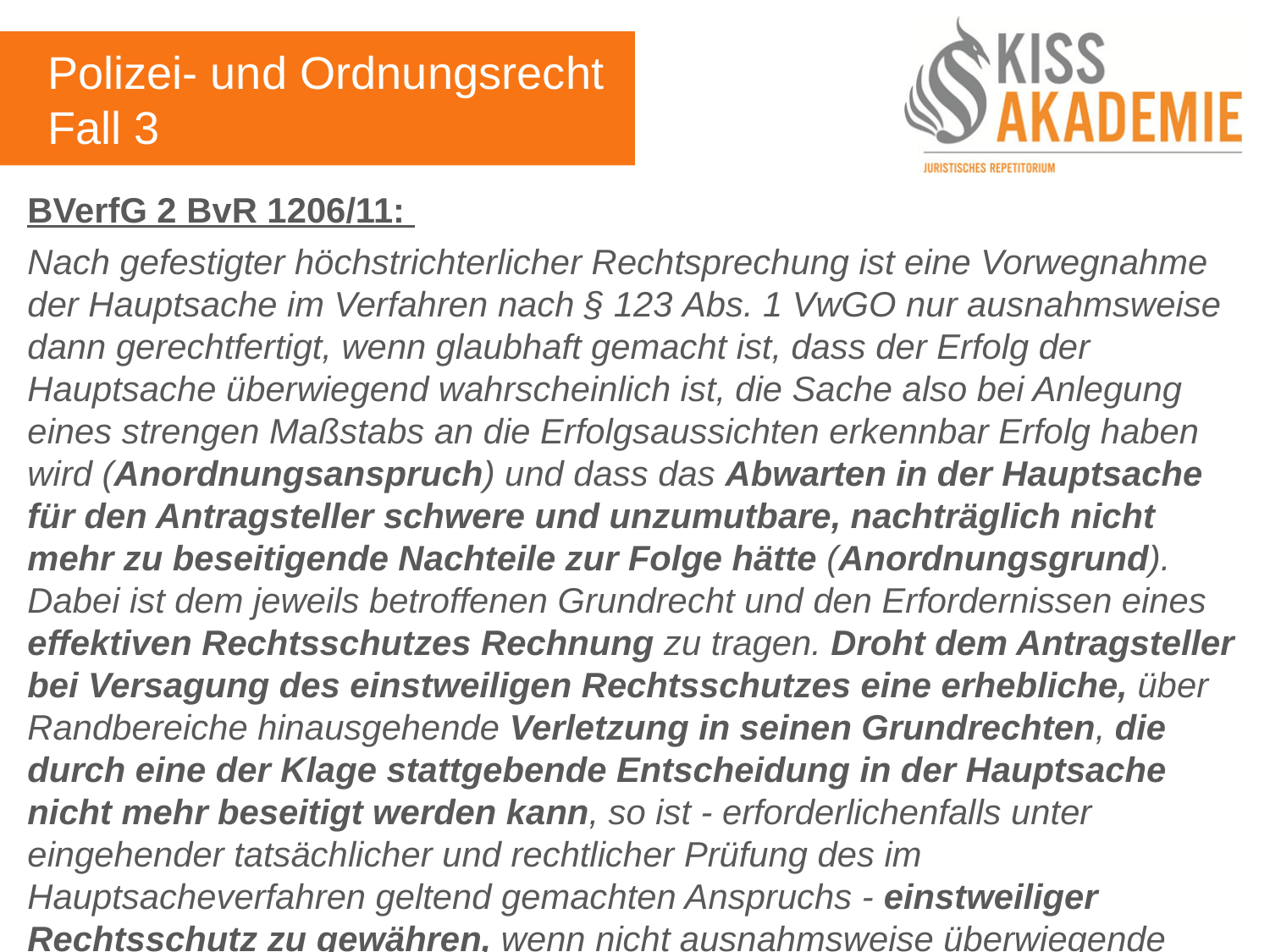

Polizei- und Ordnungsrecht
Fall 3
BVerfG 2 BvR 1206/11:
Nach gefestigter höchstrichterlicher Rechtsprechung ist eine Vorwegnahme der Hauptsache im Verfahren nach § 123 Abs. 1 VwGO nur ausnahmsweise dann gerechtfertigt, wenn glaubhaft gemacht ist, dass der Erfolg der Hauptsache überwiegend wahrscheinlich ist, die Sache also bei Anlegung eines strengen Maßstabs an die Erfolgsaussichten erkennbar Erfolg haben wird (Anordnungsanspruch) und dass das Abwarten in der Hauptsache für den Antragsteller schwere und unzumutbare, nachträglich nicht mehr zu beseitigende Nachteile zur Folge hätte (Anordnungsgrund). Dabei ist dem jeweils betroffenen Grundrecht und den Erfordernissen eines effektiven Rechtsschutzes Rechnung zu tragen. Droht dem Antragsteller bei Versagung des einstweiligen Rechtsschutzes eine erhebliche, über Randbereiche hinausgehende Verletzung in seinen Grundrechten, die durch eine der Klage stattgebende Entscheidung in der Hauptsache nicht mehr beseitigt werden kann, so ist - erforderlichenfalls unter eingehender tatsächlicher und rechtlicher Prüfung des im Hauptsacheverfahren geltend gemachten Anspruchs - einstweiliger Rechtsschutz zu gewähren, wenn nicht ausnahmsweise überwiegende gewichtige Gründe entgegenstehen.